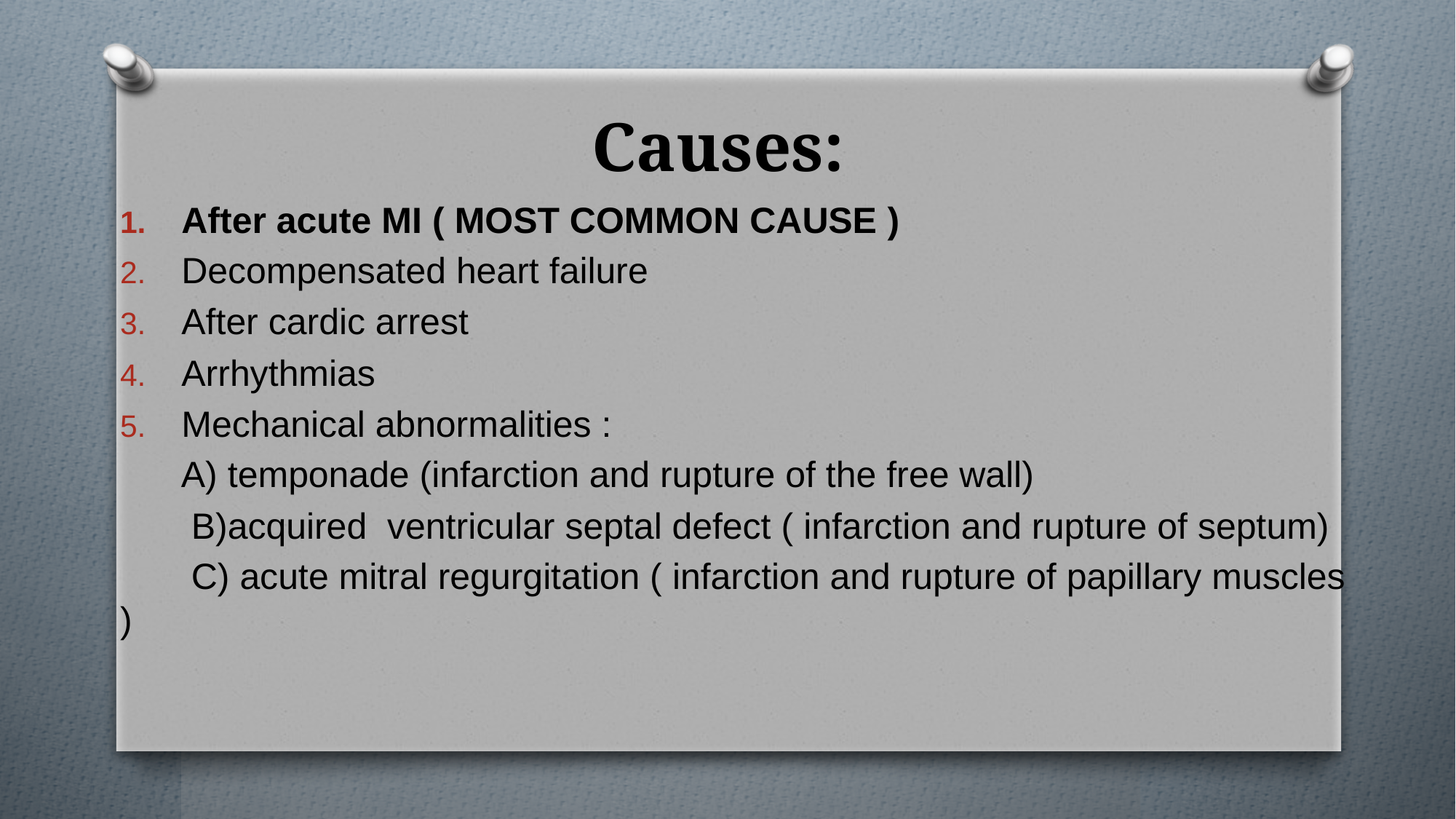

# Causes:
After acute MI ( MOST COMMON CAUSE )
Decompensated heart failure
After cardic arrest
Arrhythmias
Mechanical abnormalities :
      A) temponade (infarction and rupture of the free wall)
       B)acquired  ventricular septal defect ( infarction and rupture of septum)
       C) acute mitral regurgitation ( infarction and rupture of papillary muscles )